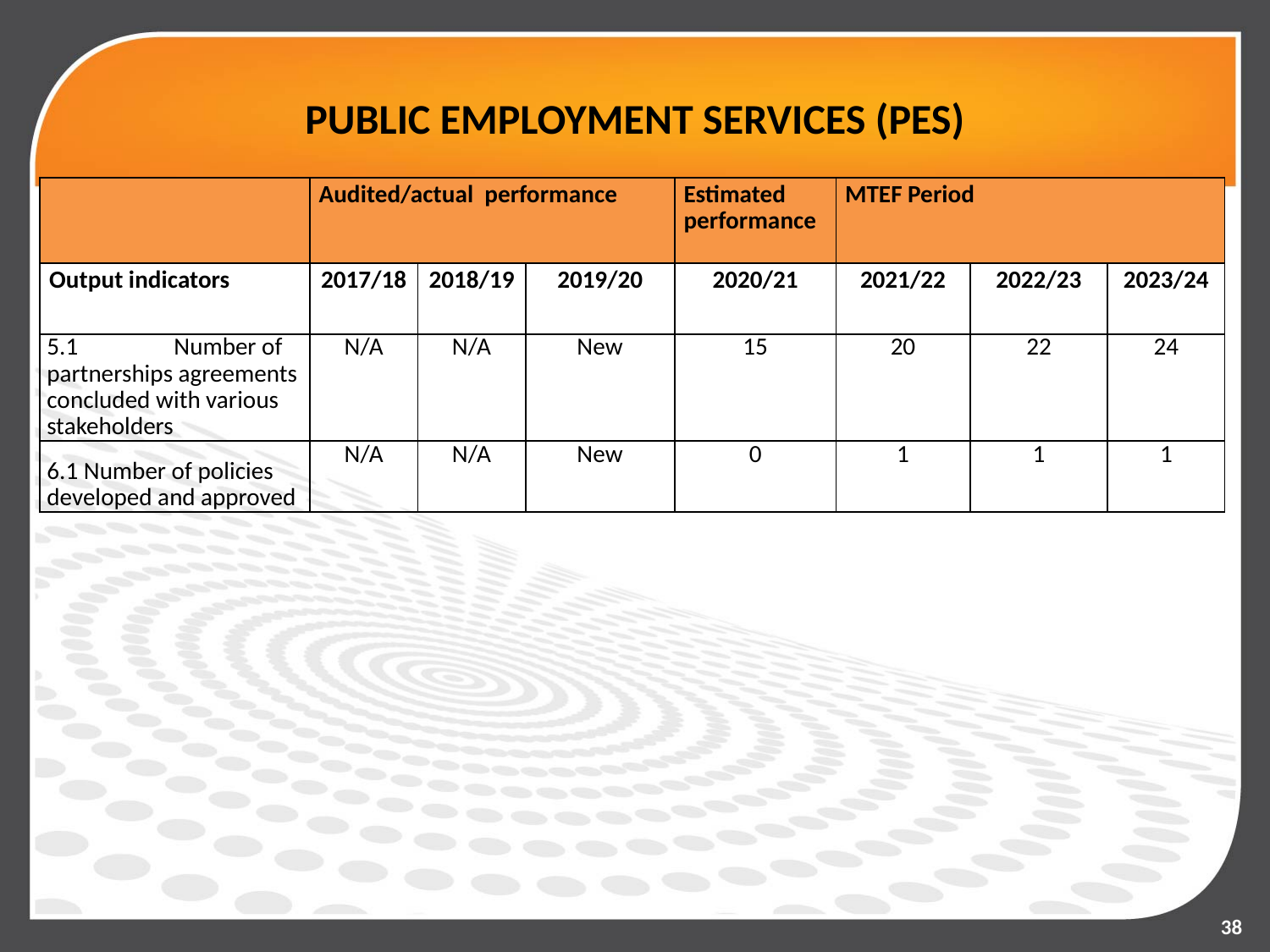

# PUBLIC EMPLOYMENT SERVICES (PES)
|  | Audited/actual performance |  |  | Estimated performance | MTEF Period |  |  |
| --- | --- | --- | --- | --- | --- | --- | --- |
| Output indicators | 2017/18 | 2018/19 | 2019/20 | 2020/21 | 2021/22 | 2022/23 | 2023/24 |
| 5.1 Number of partnerships agreements concluded with various stakeholders | N/A | N/A | New | 15 | 20 | 22 | 24 |
| 6.1 Number of policies developed and approved | N/A | N/A | New | 0 | 1 | 1 | 1 |
38